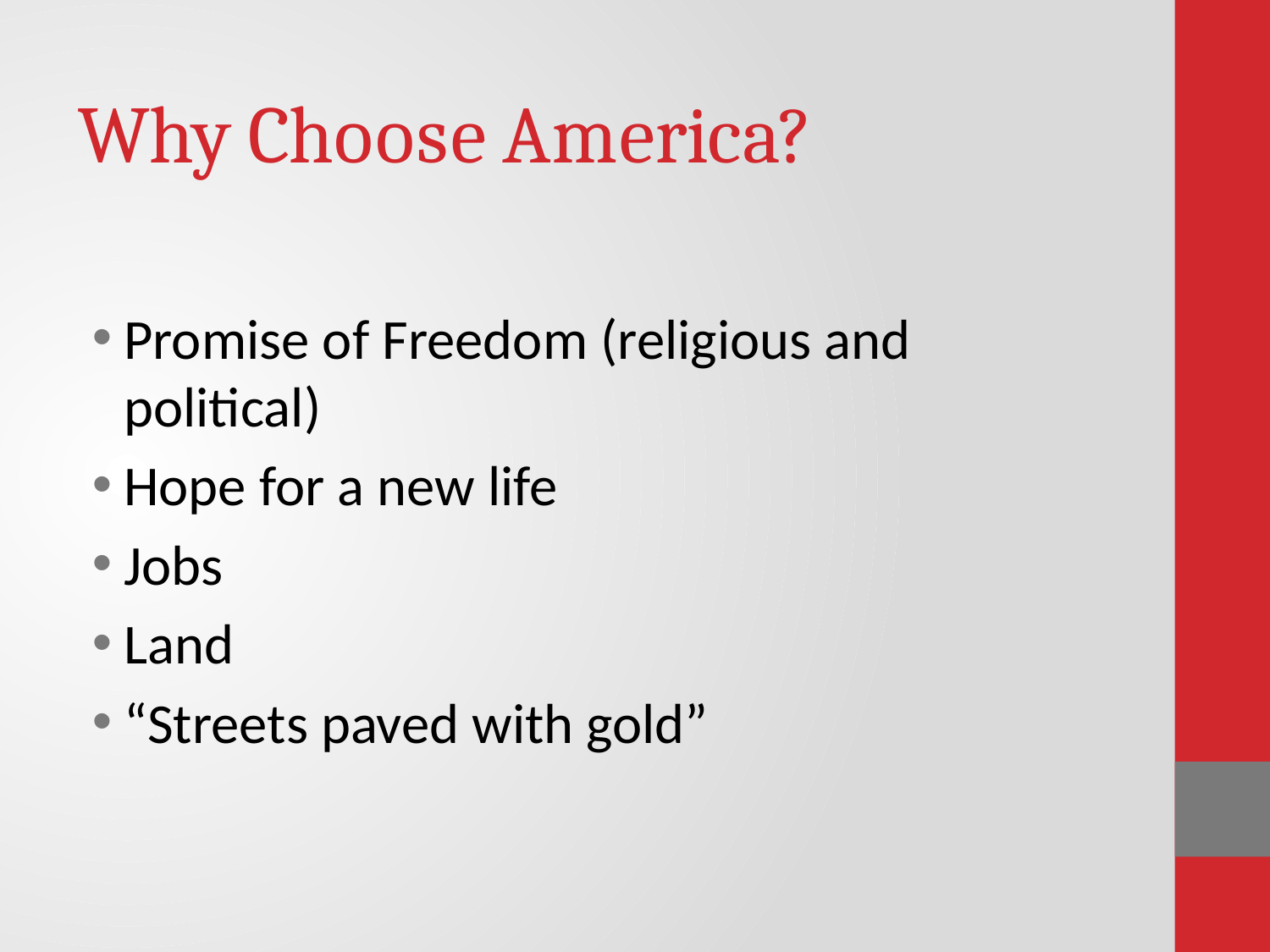

# Why Choose America?
Promise of Freedom (religious and political)
Hope for a new life
Jobs
Land
“Streets paved with gold”